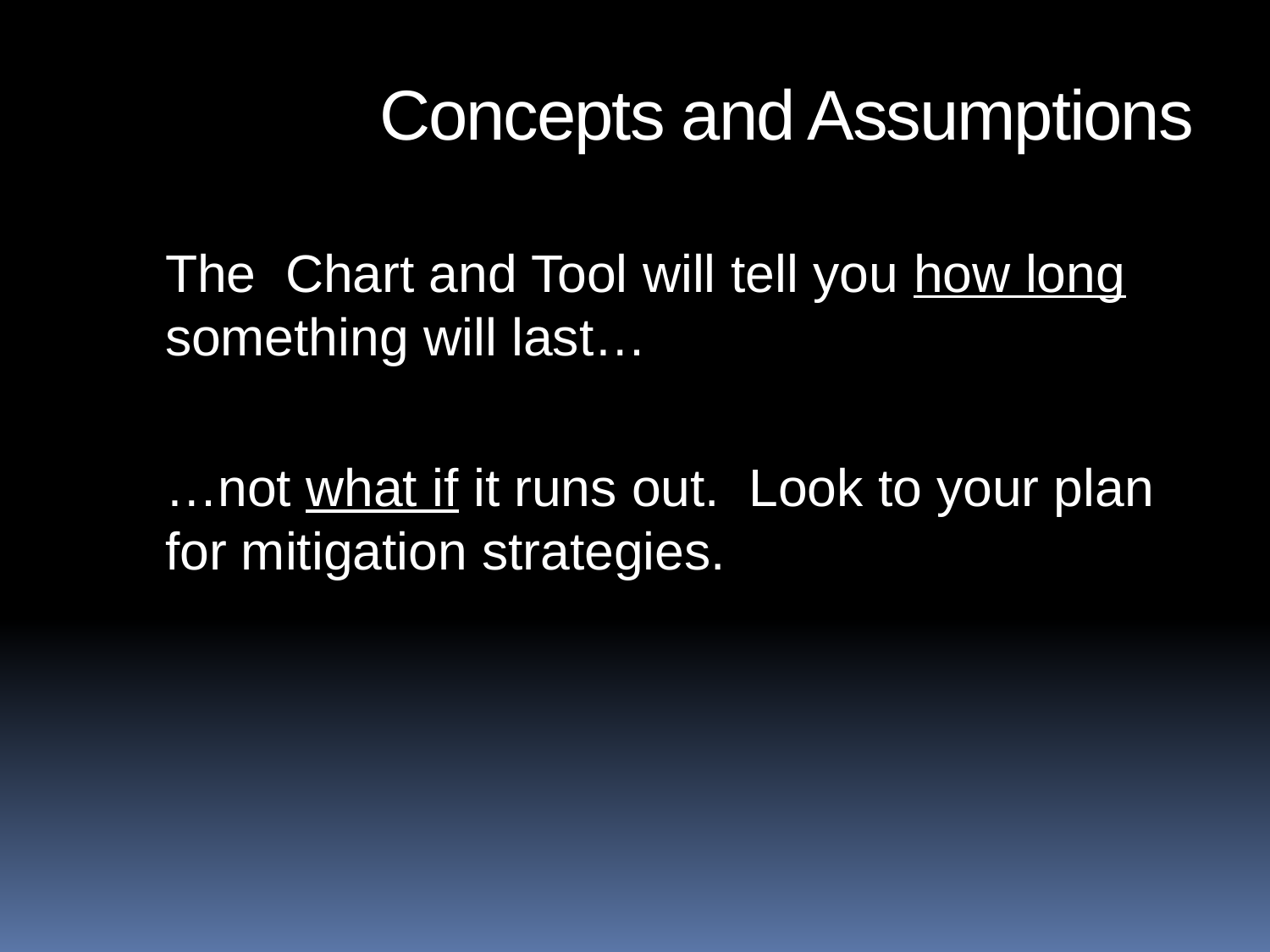

Concepts and Assumptions
	The  Chart and Tool will tell you how long something will last…

	…not what if it runs out.  Look to your plan for mitigation strategies.